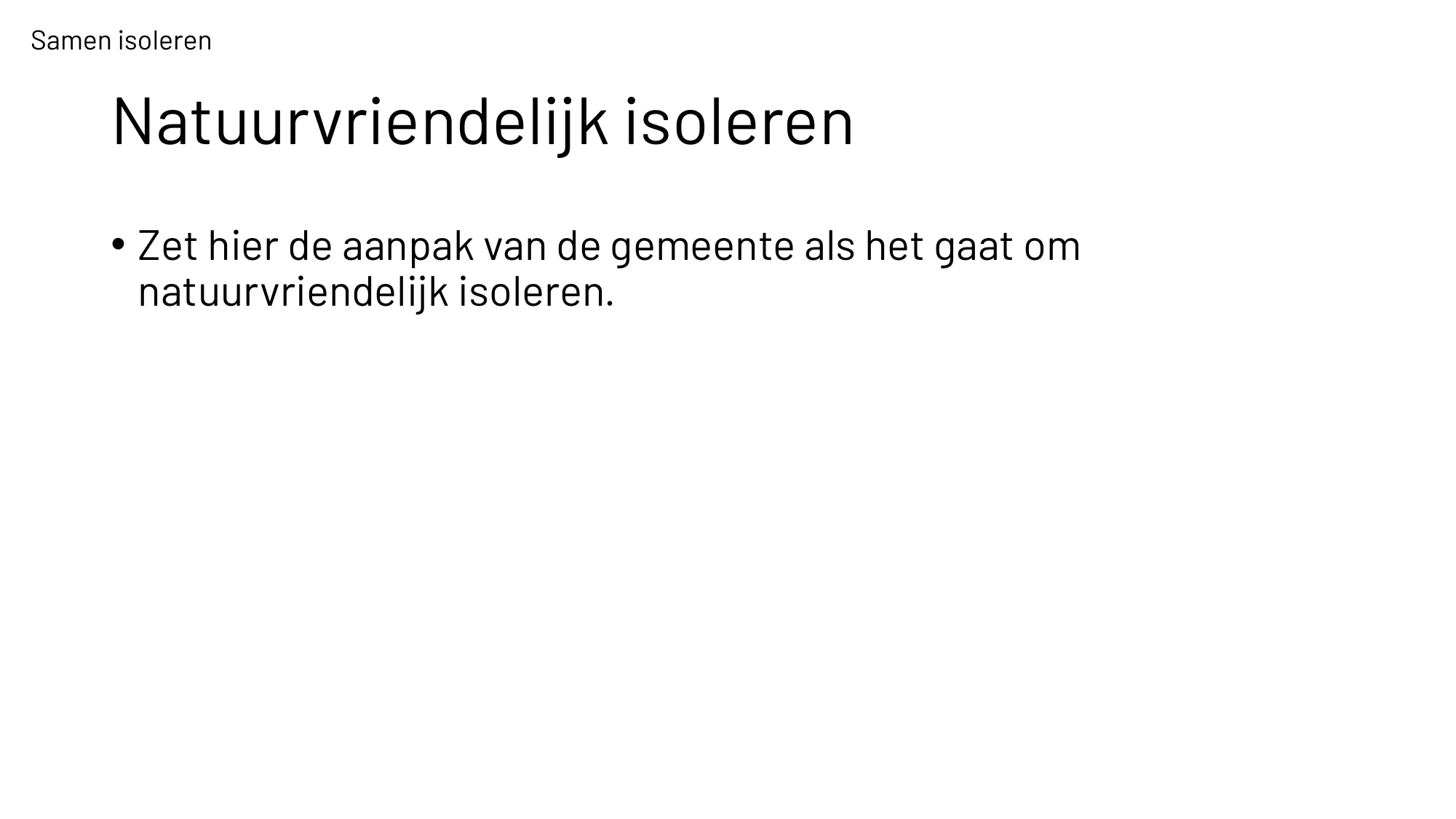

Samen isoleren
# Natuurvriendelijk isoleren
Zet hier de aanpak van de gemeente als het gaat om natuurvriendelijk isoleren.